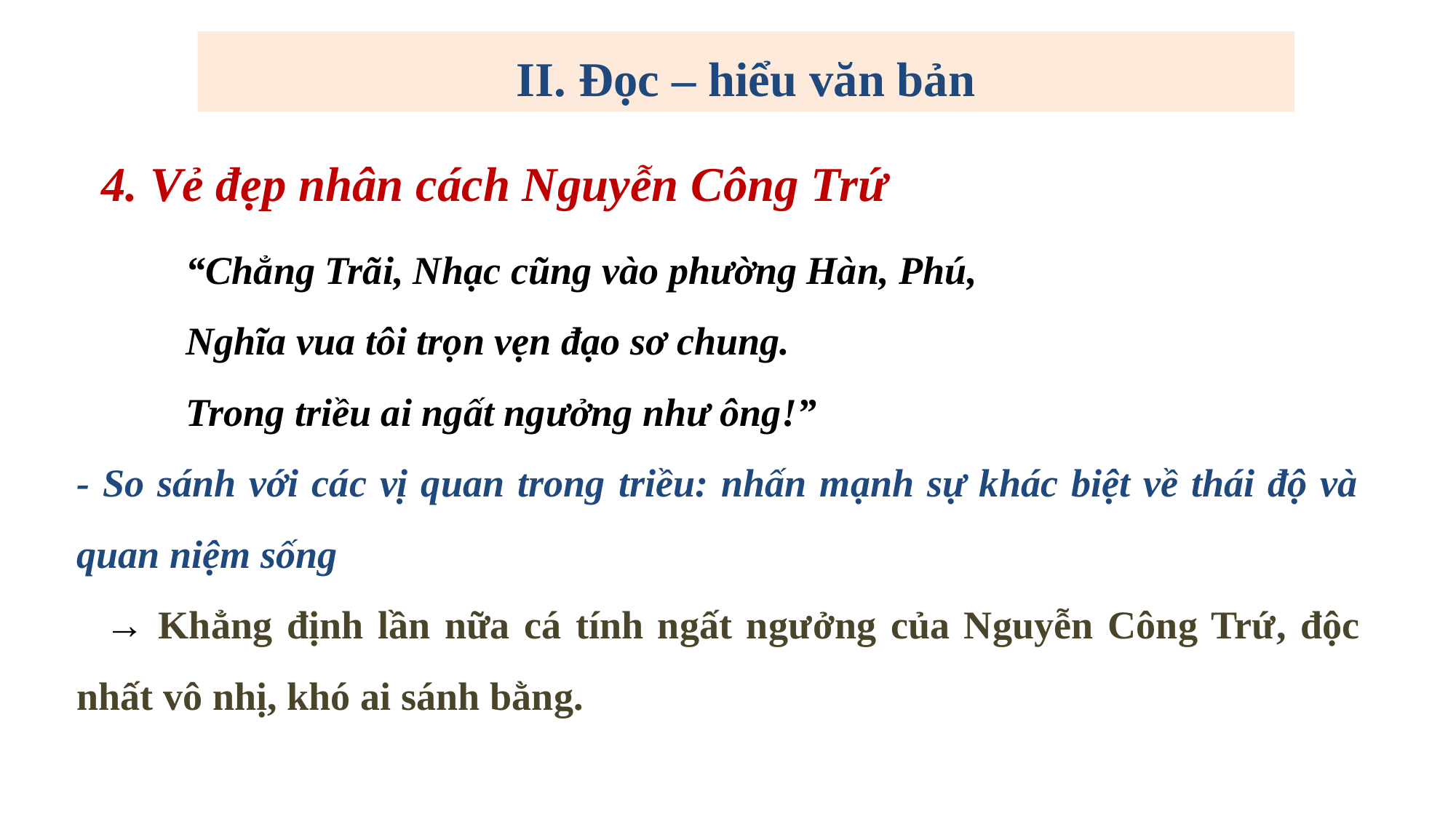

II. Đọc – hiểu văn bản
4. Vẻ đẹp nhân cách Nguyễn Công Trứ
“Chẳng Trãi, Nhạc cũng vào phường Hàn, Phú,
Nghĩa vua tôi trọn vẹn đạo sơ chung.
Trong triều ai ngất ngưởng như ông!”
- So sánh với các vị quan trong triều: nhấn mạnh sự khác biệt về thái độ và quan niệm sống
  → Khẳng định lần nữa cá tính ngất ngưởng của Nguyễn Công Trứ, độc nhất vô nhị, khó ai sánh bằng.